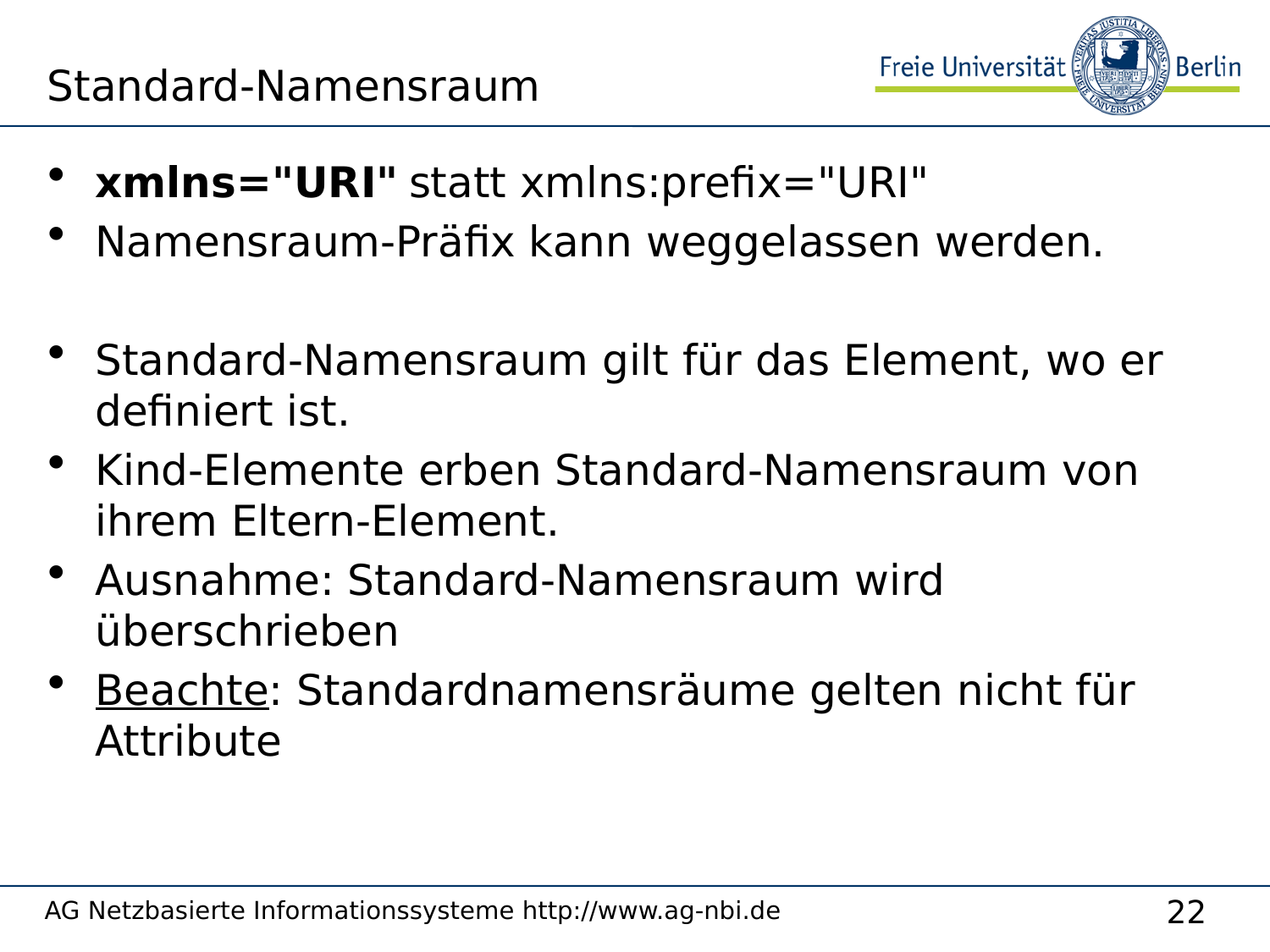

Standard-Namensraum
xmlns="URI" statt xmlns:prefix="URI"
Namensraum-Präfix kann weggelassen werden.

Standard-Namensraum gilt für das Element, wo er definiert ist.
Kind-Elemente erben Standard-Namensraum von ihrem Eltern-Element.
Ausnahme: Standard-Namensraum wird überschrieben
Beachte: Standardnamensräume gelten nicht für Attribute
AG Netzbasierte Informationssysteme http://www.ag-nbi.de